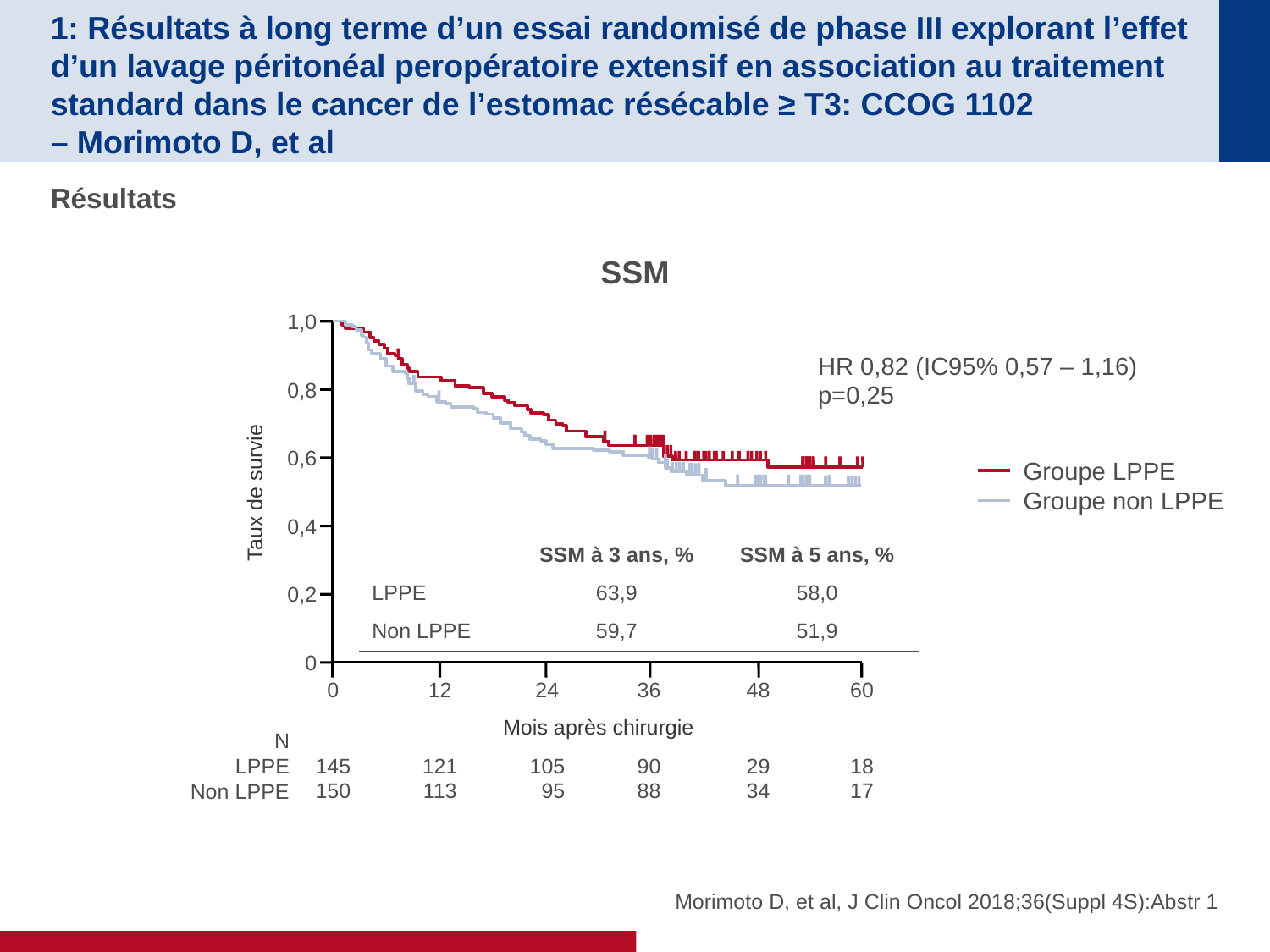

# 1: Résultats à long terme d’un essai randomisé de phase III explorant l’effet d’un lavage péritonéal peropératoire extensif en association au traitement standard dans le cancer de l’estomac résécable ≥ T3: CCOG 1102 – Morimoto D, et al
Résultats
SSM
1,0

HR 0,82 (IC95% 0,57 – 1,16)
p=0,25
0,8
0,6
Groupe LPPE
Groupe non LPPE
Taux de survie
0,4
|  | SSM à 3 ans, % | SSM à 5 ans, % |
| --- | --- | --- |
| LPPE | 63,9 | 58,0 |
| Non LPPE | 59,7 | 51,9 |
0,2
0
0

145
150
12

121
113
24

105
95
36

90
88
48

29
34
60

18
17
Mois après chirurgie
N
LPPE
Non LPPE
Morimoto D, et al, J Clin Oncol 2018;36(Suppl 4S):Abstr 1